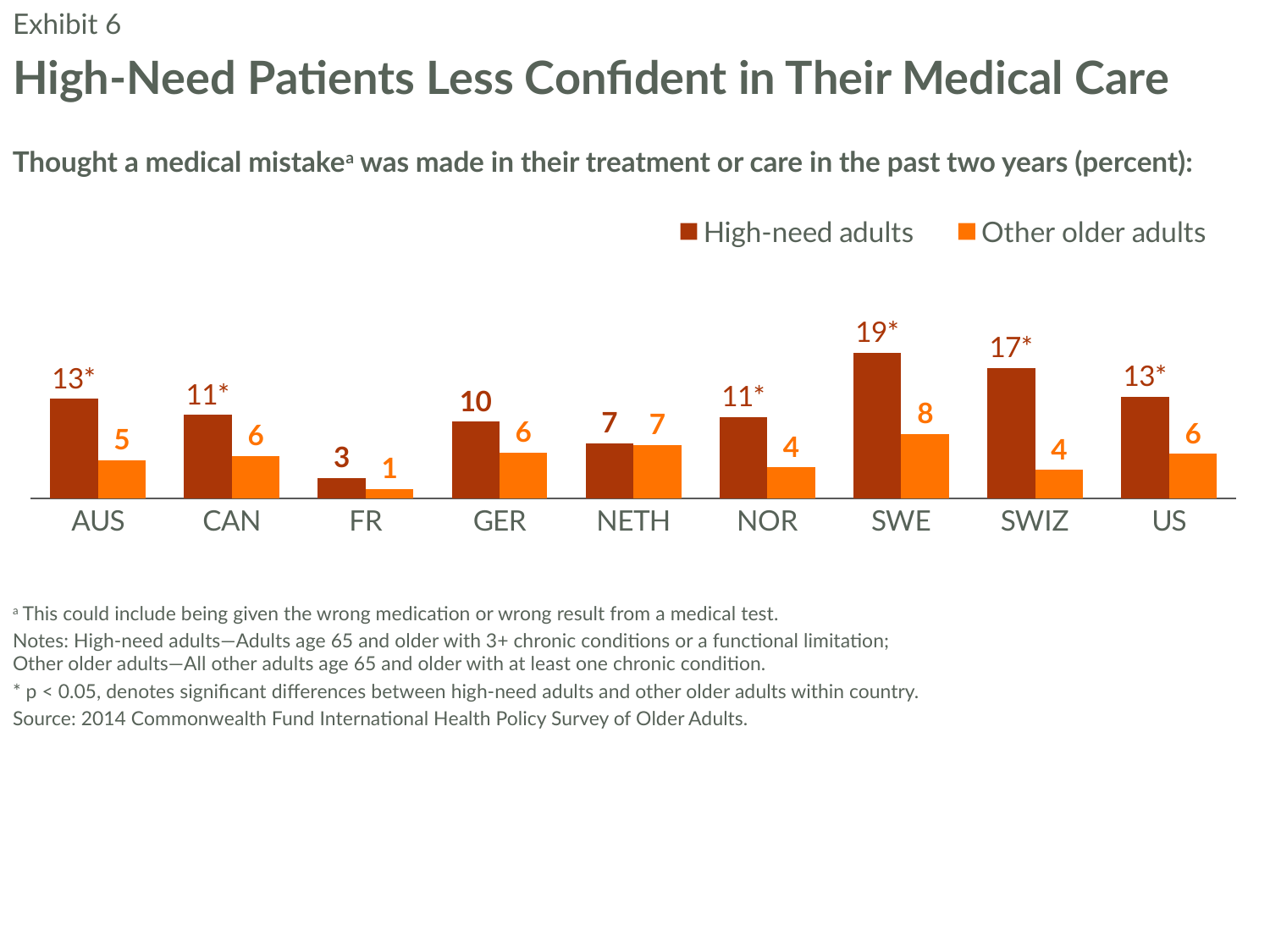

Exhibit 6

### Chart

| Category | High-need adults | Other older adults |
|---|---|---|
| AUS | 13.0 | 5.0 |
| CAN | 10.9 | 5.5 |
| FR | 2.68 | 1.23 |
| GER | 10.0 | 5.98 |
| NETH | 7.18 | 6.99 |
| NOR | 10.62 | 4.02 |
| SWE | 19.0 | 8.41 |
| SWIZ | 17.0 | 3.69 |
| US | 13.26 | 5.79 |
# High-Need Patients Less Confident in Their Medical Care
Thought a medical mistakea was made in their treatment or care in the past two years (percent):
a This could include being given the wrong medication or wrong result from a medical test.
Notes: High-need adults—Adults age 65 and older with 3+ chronic conditions or a functional limitation;
Other older adults—All other adults age 65 and older with at least one chronic condition.
* p < 0.05, denotes significant differences between high-need adults and other older adults within country.
Source: 2014 Commonwealth Fund International Health Policy Survey of Older Adults.